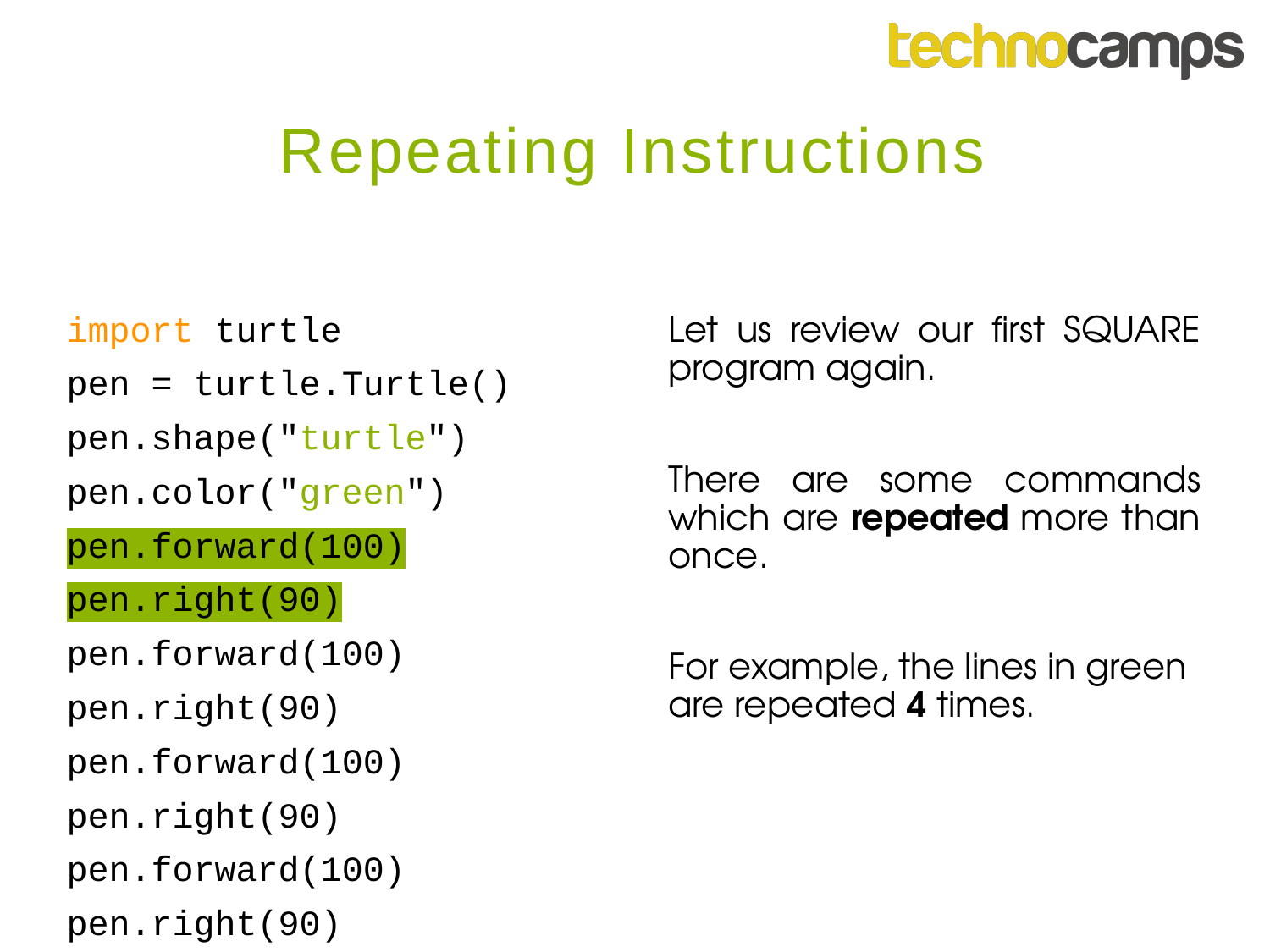

Repeating Instructions
import turtle
pen = turtle.Turtle()
pen.shape("turtle")
pen.color("green")
pen.forward(100)
pen.right(90)
pen.forward(100)
pen.right(90)
pen.forward(100)
pen.right(90)
pen.forward(100)
pen.right(90)
Let us review our first SQUARE program again.

There are some commands which are repeated more than once.

For example, the lines in green are repeated 4 times.